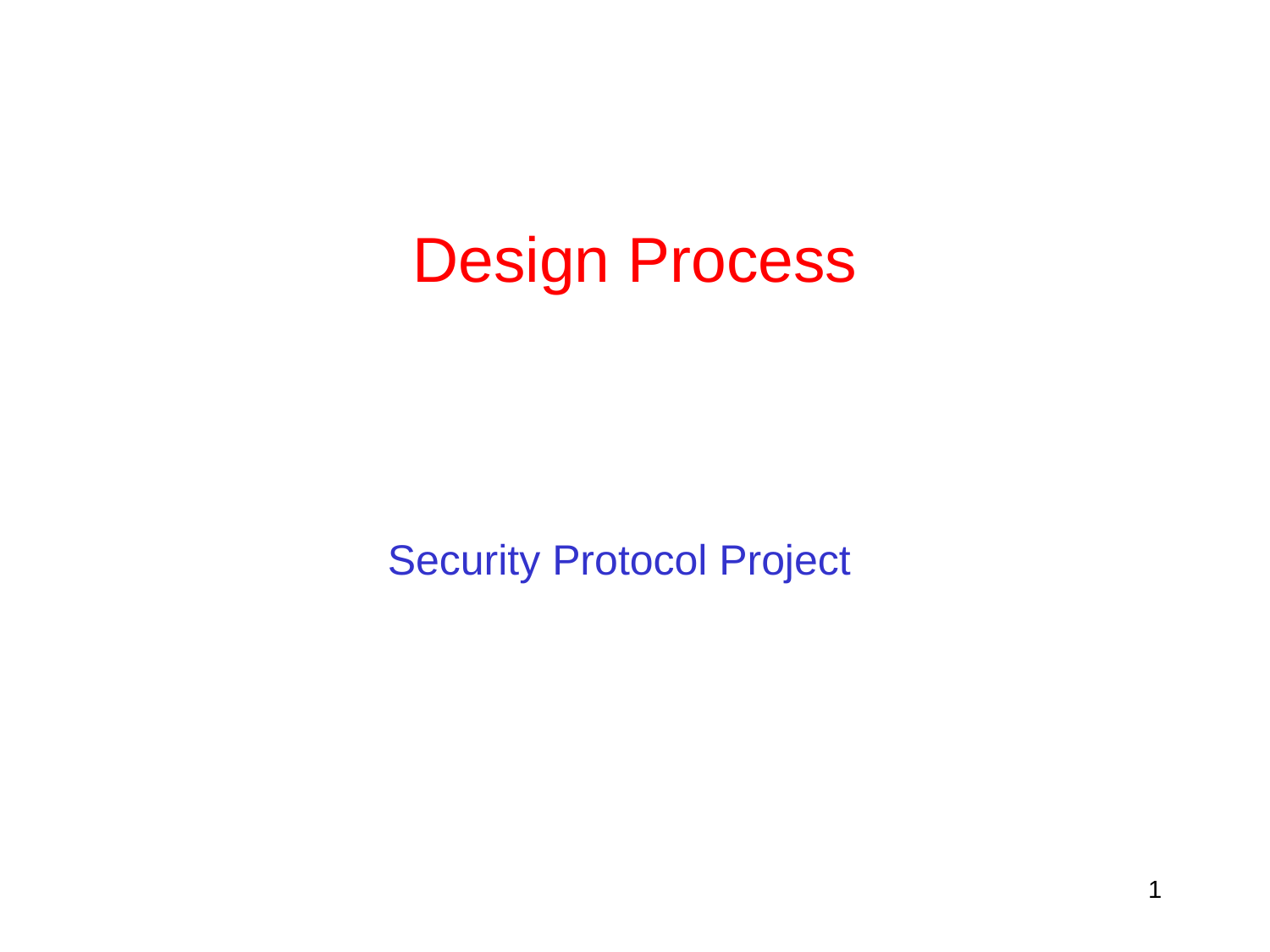

# Design Process
Security Protocol Project

1